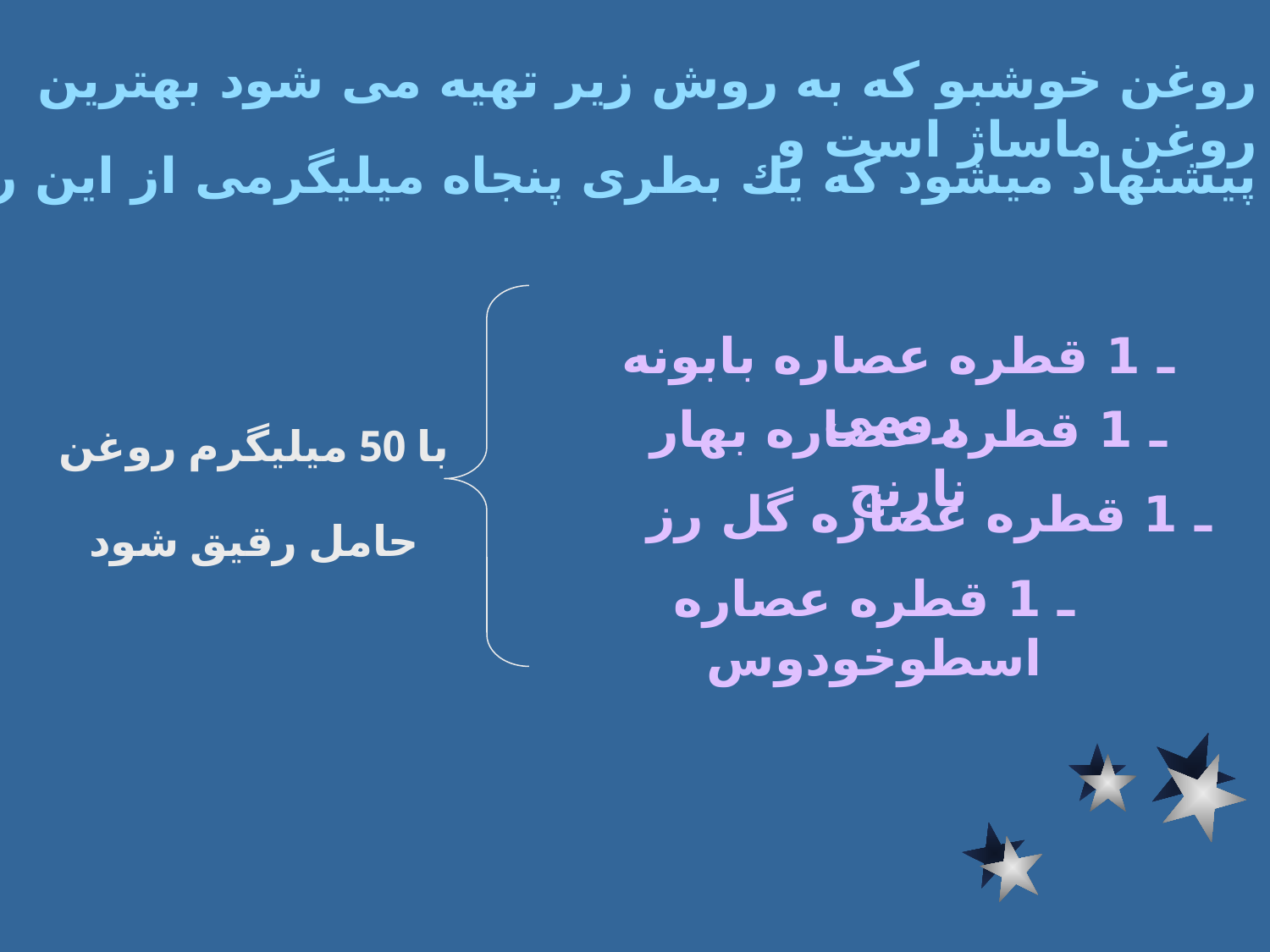

# روغن خوشبو كه به روش زير تهيه می شود بهترين روغن ماساژ است و
پيشنهاد ميشود كه يك بطری پنجاه ميليگرمی از اين روغنها را درست كنيد

ـ 1 قطره عصاره بابونه رومی
ـ 1 قطره عصاره بهار نارنج
با 50 ميليگرم روغن

ـ 1 قطره عصاره گل رز
حامل رقيق شود
ـ 1 قطره عصاره اسطوخودوس